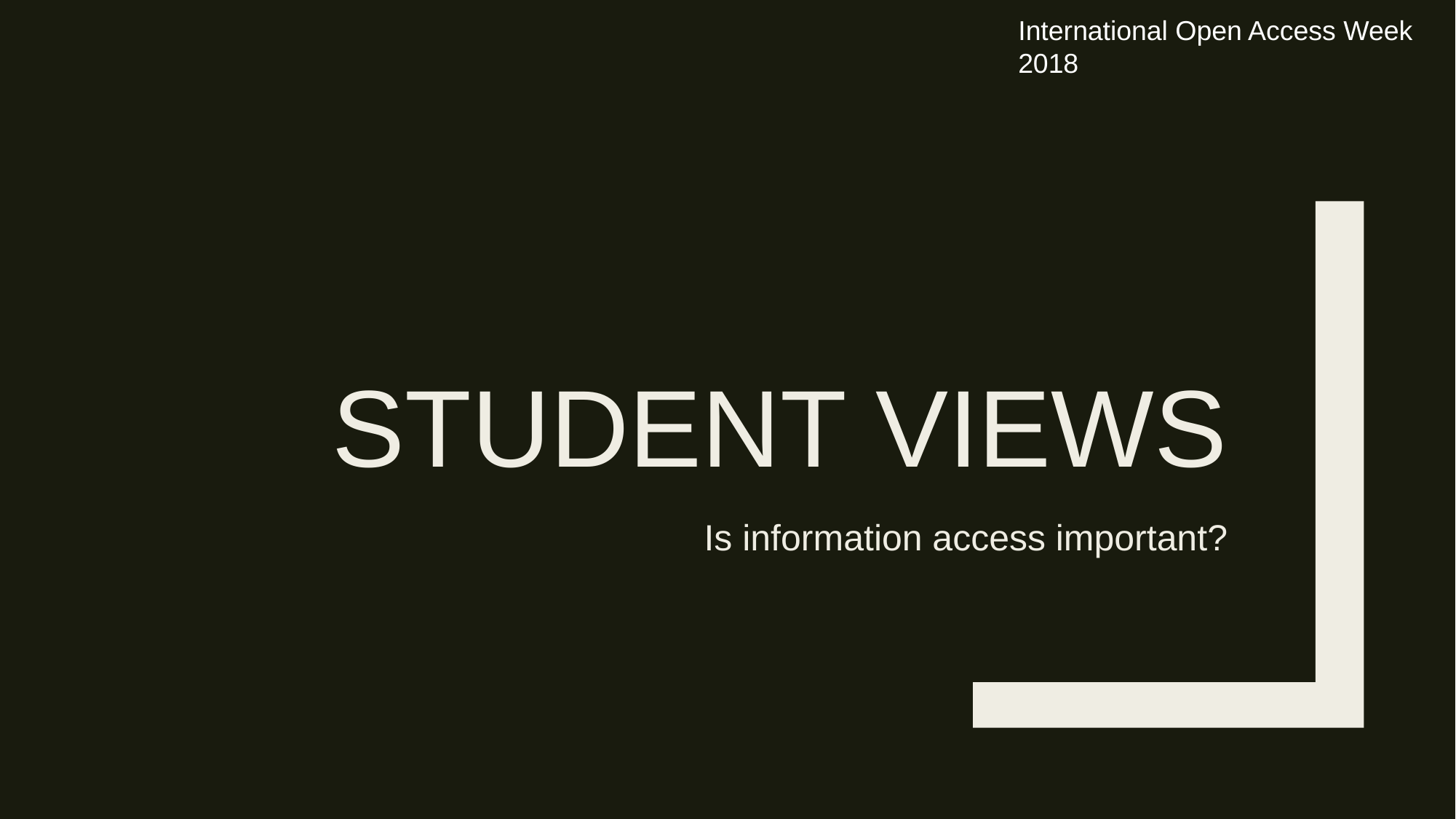

International Open Access Week 2018
# Student Views
Is information access important?